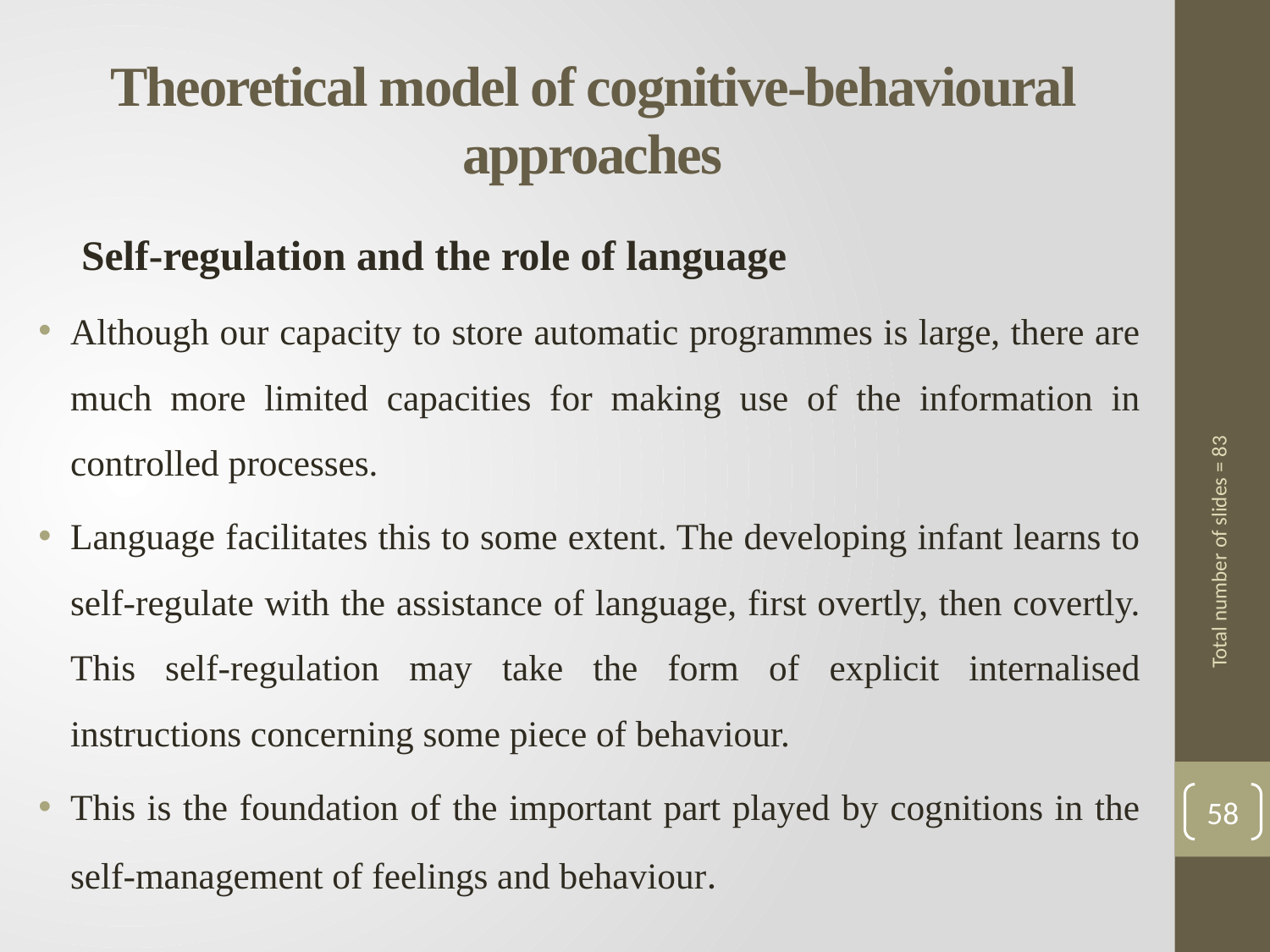

# Theoretical model of cognitive-behavioural approaches
    Self-regulation and the role of language
Although our capacity to store automatic programmes is large, there are much more limited capacities for making use of the information in controlled processes.
Language facilitates this to some extent. The developing infant learns to self-regulate with the assistance of language, first overtly, then covertly. This self-regulation may take the form of explicit internalised instructions concerning some piece of behaviour.
This is the foundation of the important part played by cognitions in the self-management of feelings and behaviour.
Total number of slides = 83
58